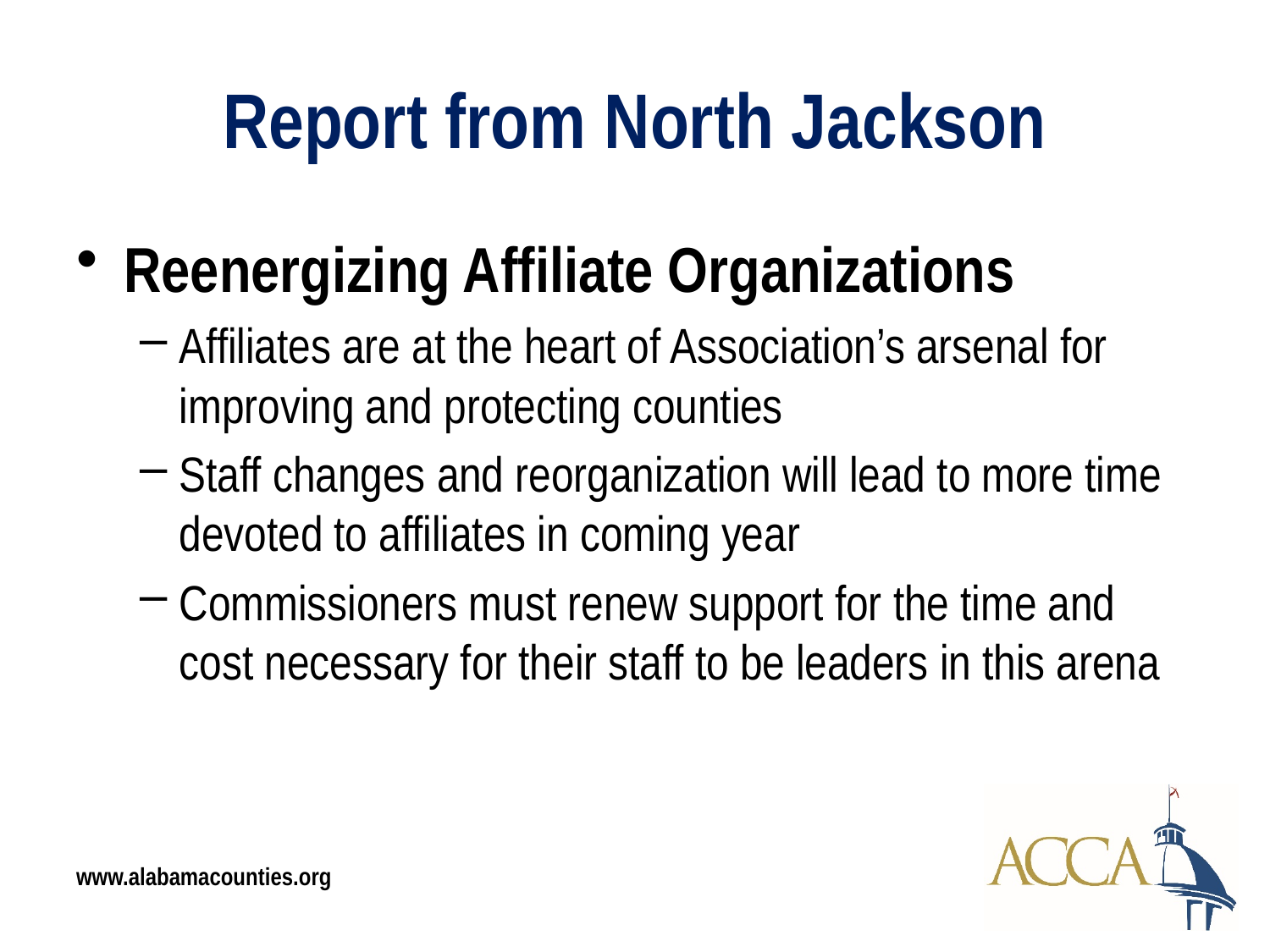

# Report from North Jackson
Reenergizing Affiliate Organizations
Affiliates are at the heart of Association’s arsenal for improving and protecting counties
Staff changes and reorganization will lead to more time devoted to affiliates in coming year
Commissioners must renew support for the time and cost necessary for their staff to be leaders in this arena
www.alabamacounties.org